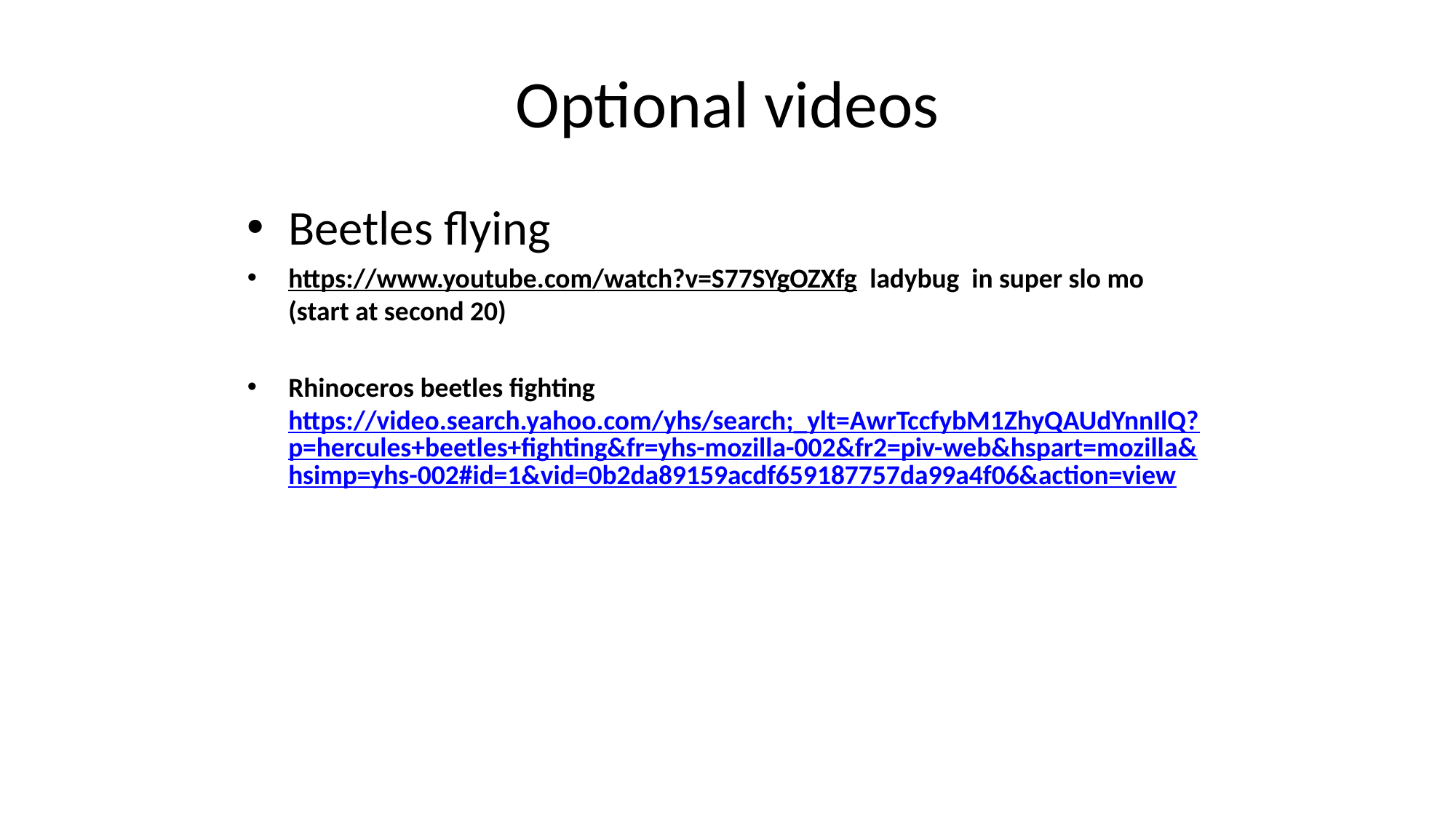

# Optional videos
Beetles flying
https://www.youtube.com/watch?v=S77SYgOZXfg  ladybug  in super slo mo  (start at second 20)

Rhinoceros beetles fighting https://video.search.yahoo.com/yhs/search;_ylt=AwrTccfybM1ZhyQAUdYnnIlQ?p=hercules+beetles+fighting&fr=yhs-mozilla-002&fr2=piv-web&hspart=mozilla&hsimp=yhs-002#id=1&vid=0b2da89159acdf659187757da99a4f06&action=view